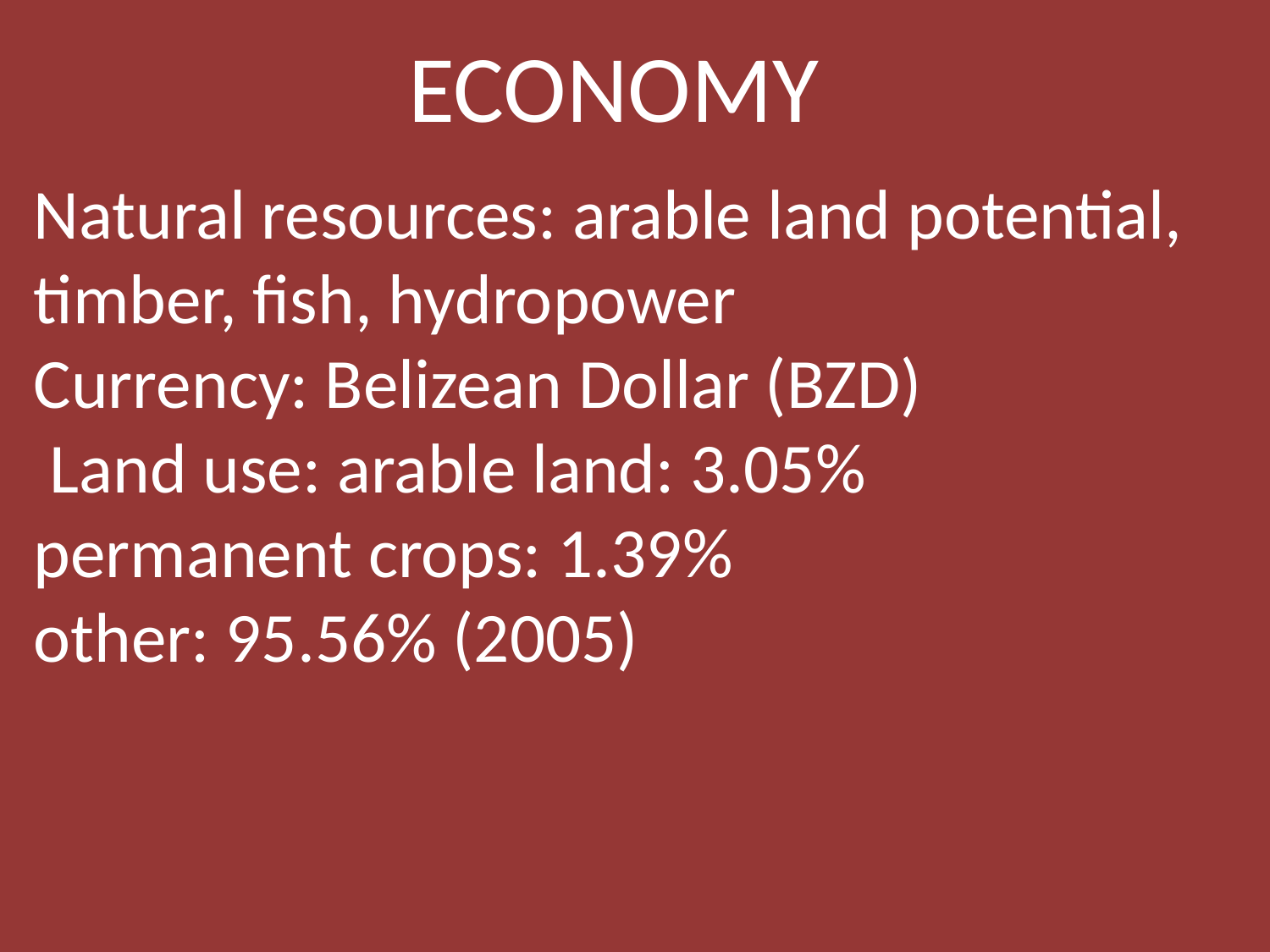

ECONOMY
Natural resources: arable land potential, timber, fish, hydropower
Currency: Belizean Dollar (BZD)
 Land use: arable land: 3.05%
permanent crops: 1.39%
other: 95.56% (2005)